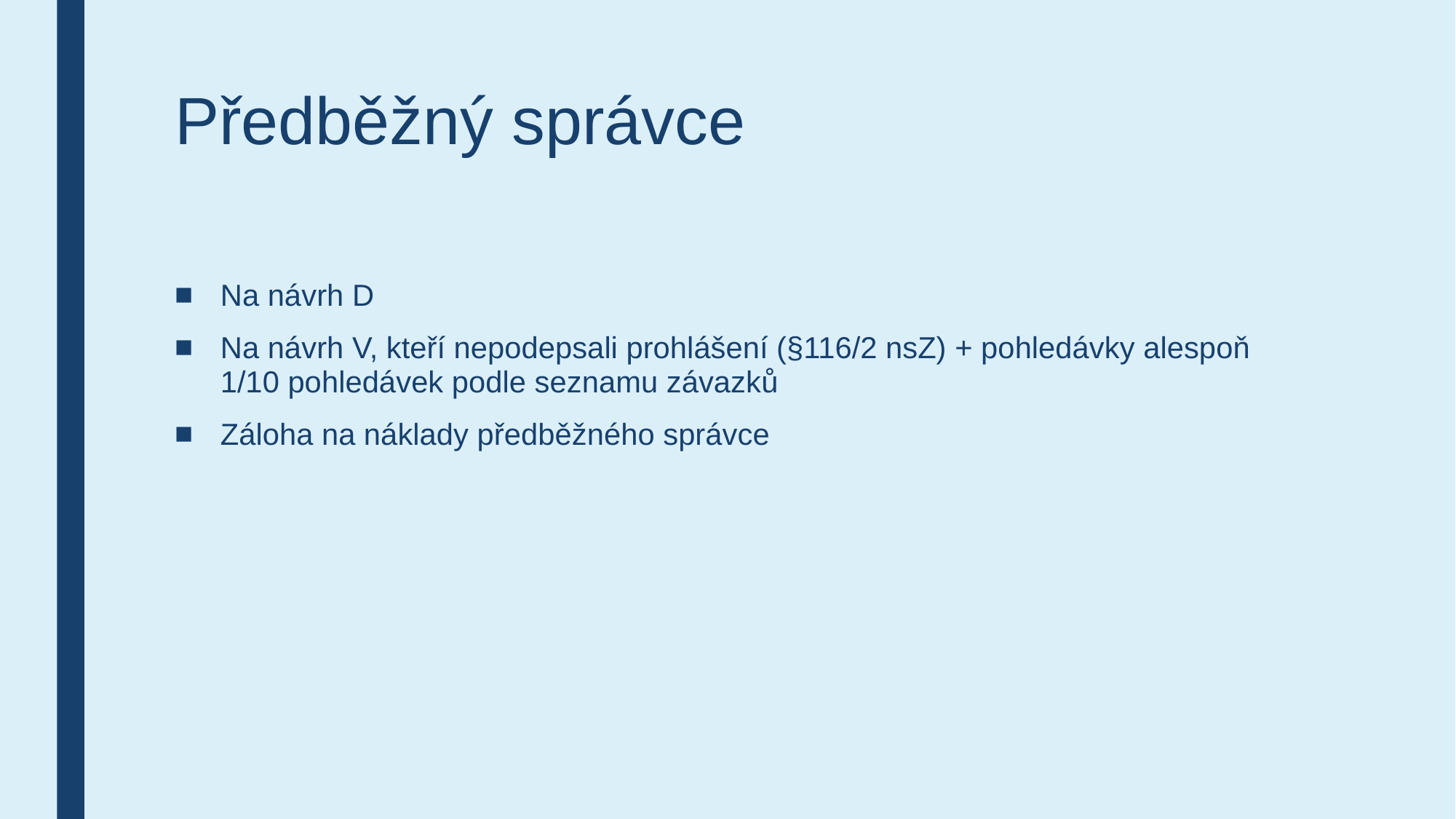

# Předběžný správce
Na návrh D
Na návrh V, kteří nepodepsali prohlášení (§116/2 nsZ) + pohledávky alespoň 1/10 pohledávek podle seznamu závazků
Záloha na náklady předběžného správce